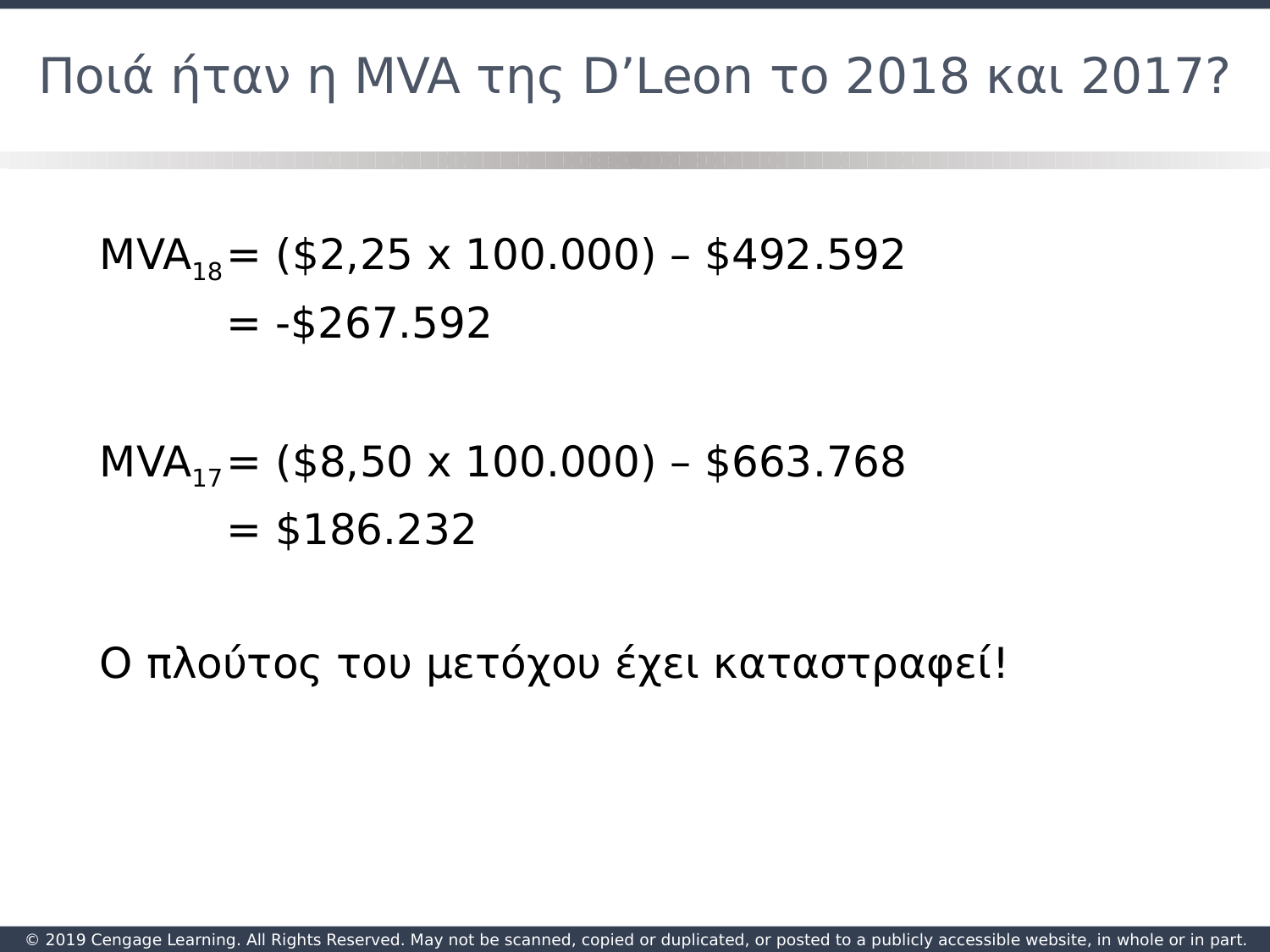

# Ποιά ήταν η MVA της D’Leon το 2018 και 2017?
MVA18	= ($2,25 x 100.000) – $492.592
	= -$267.592

MVA17	= ($8,50 x 100.000) – $663.768
	= $186.232

Ο πλούτος του μετόχου έχει καταστραφεί!